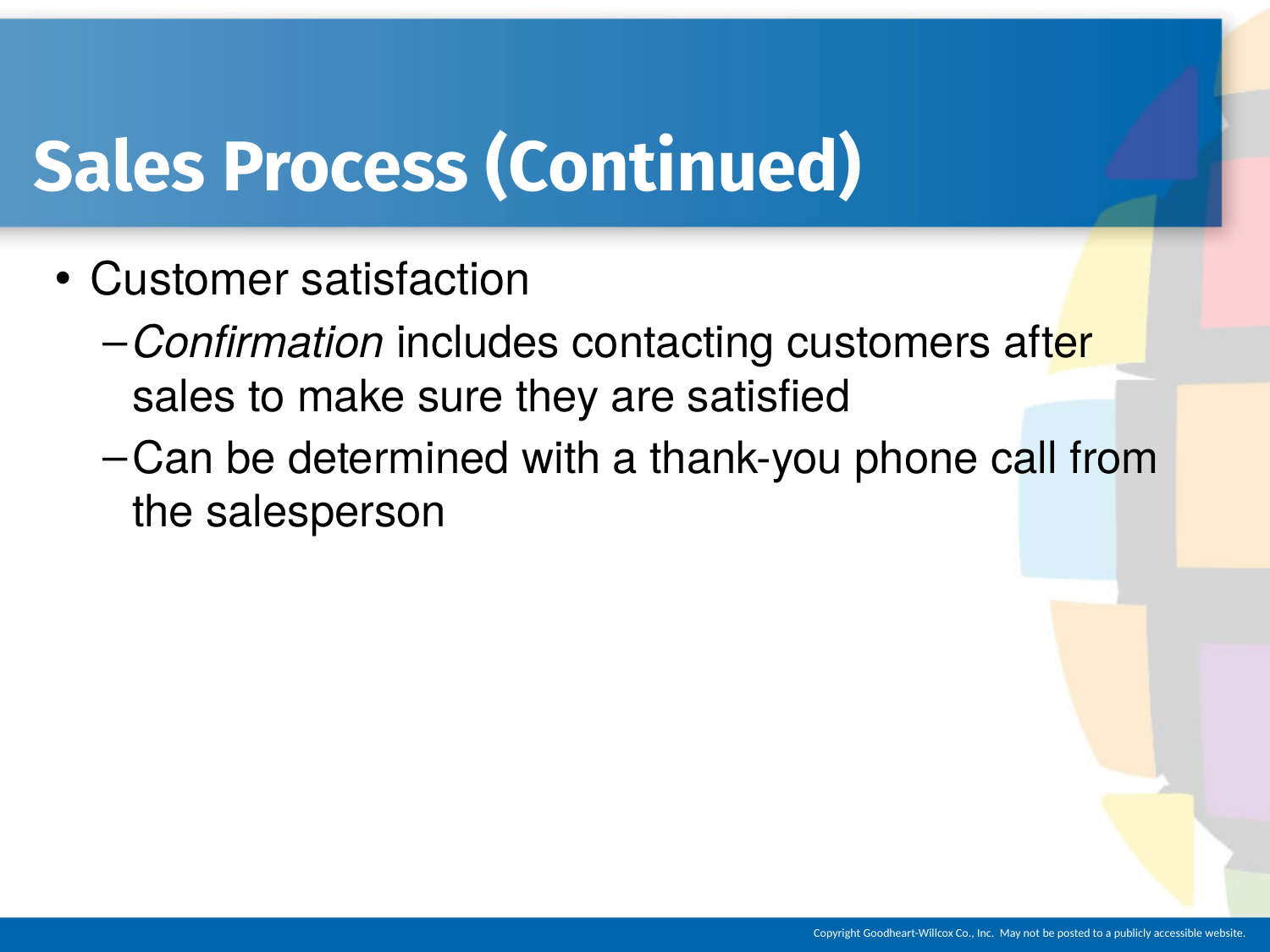

# Sales Process (Continued)
Customer satisfaction
Confirmation includes contacting customers after sales to make sure they are satisfied
Can be determined with a thank-you phone call from the salesperson